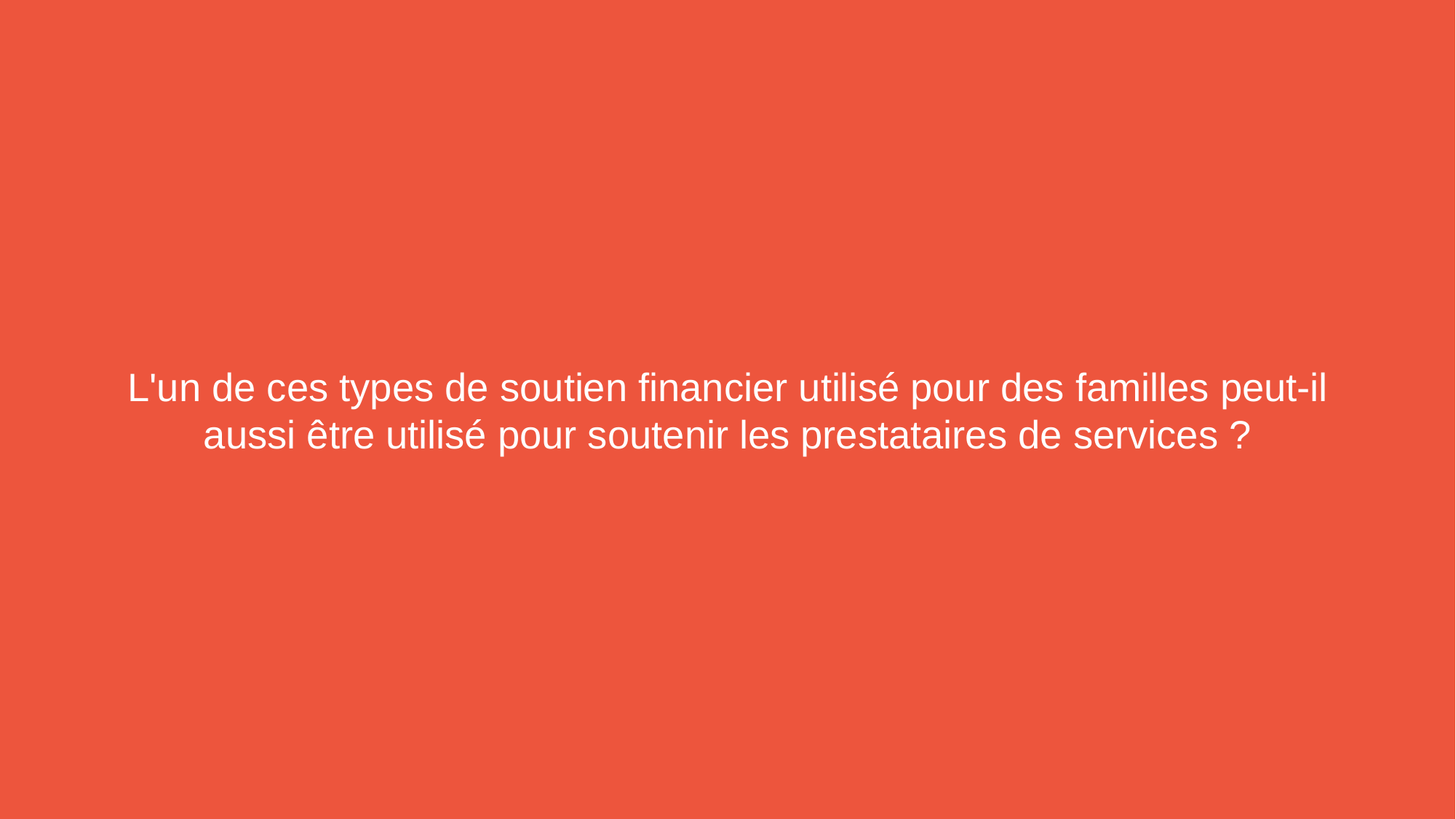

L'un de ces types de soutien financier utilisé pour des familles peut-il aussi être utilisé pour soutenir les prestataires de services ?